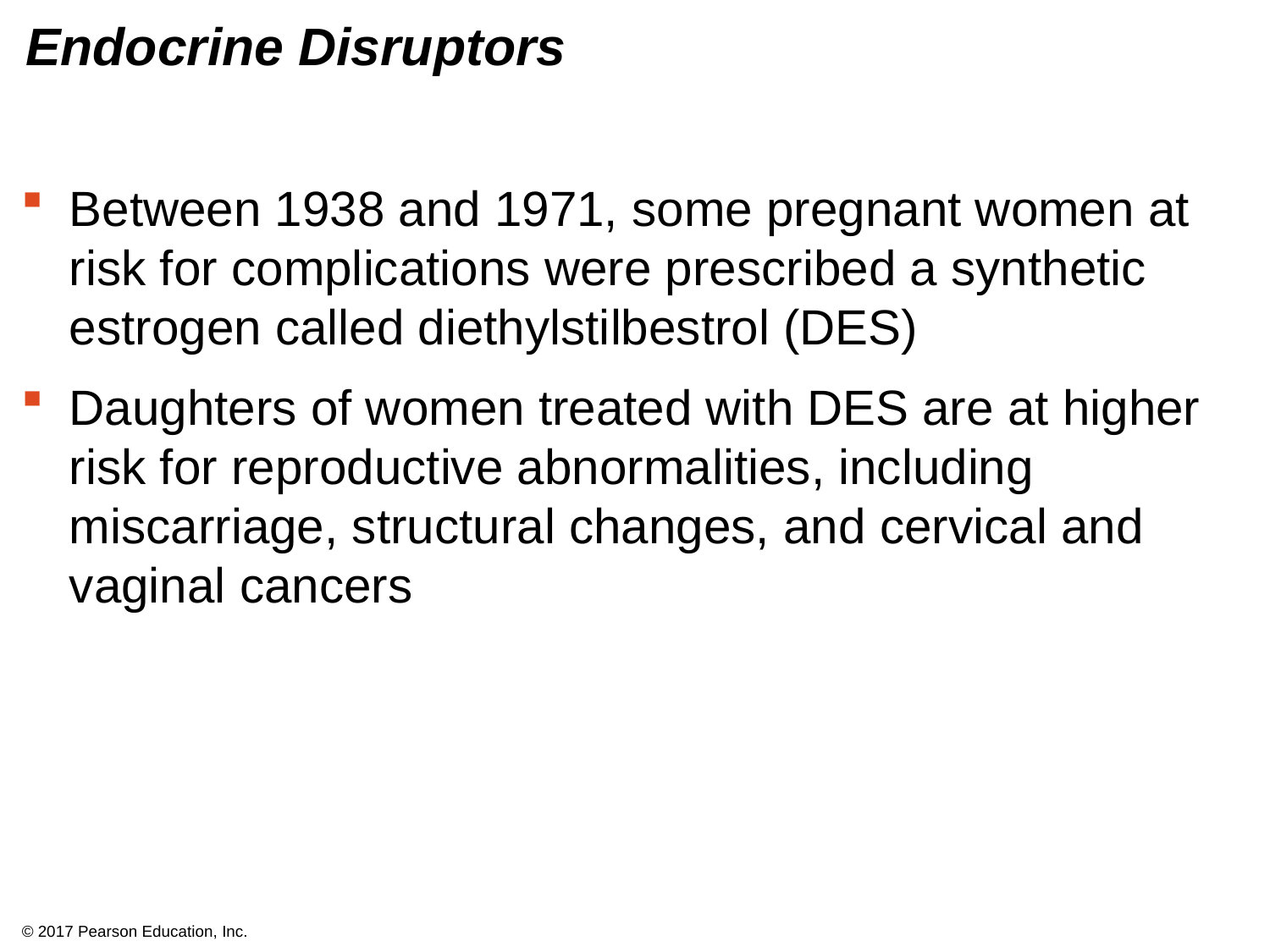

# Endocrine Disruptors
Between 1938 and 1971, some pregnant women at risk for complications were prescribed a synthetic estrogen called diethylstilbestrol (DES)
Daughters of women treated with DES are at higher risk for reproductive abnormalities, including miscarriage, structural changes, and cervical and vaginal cancers